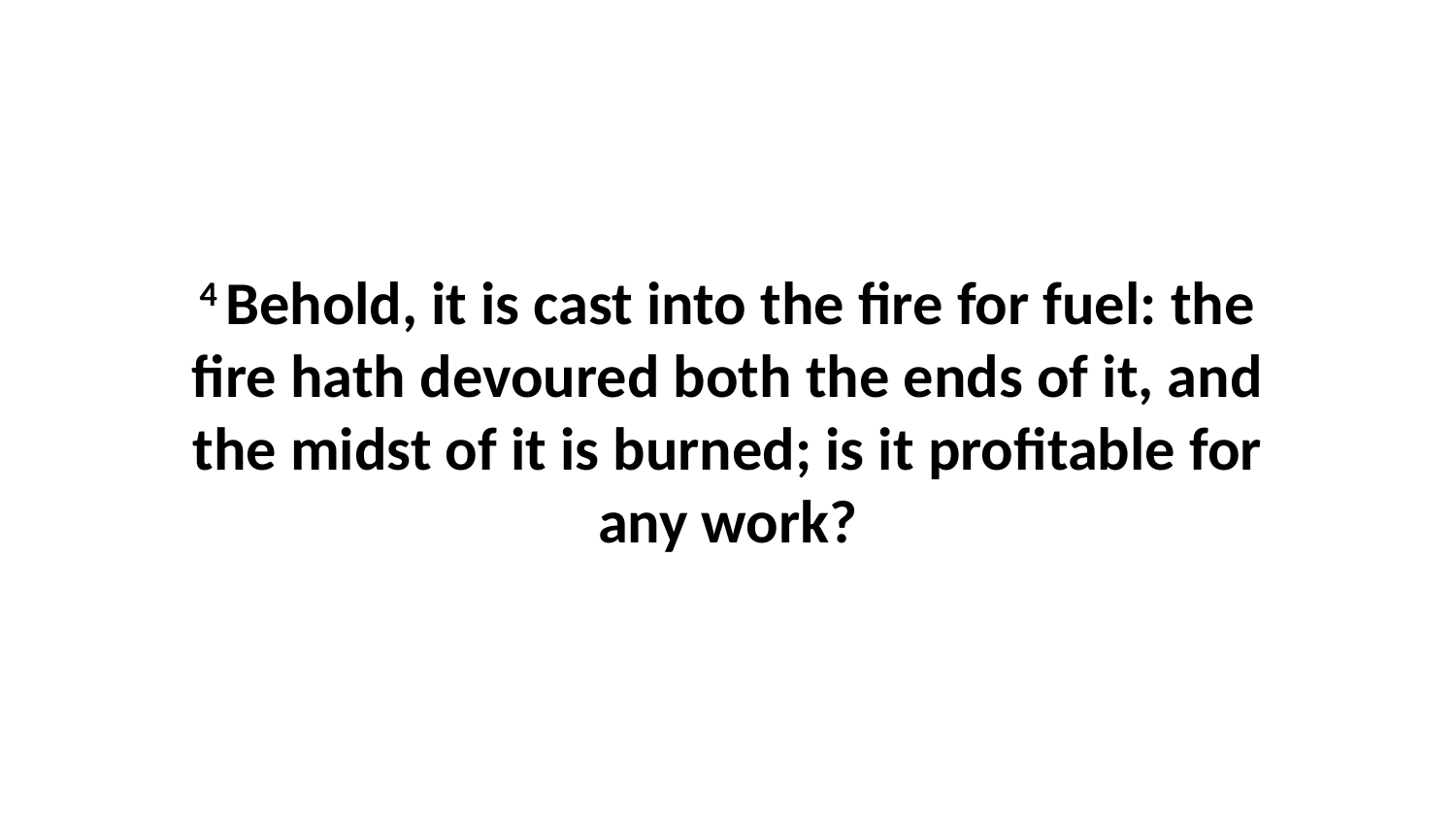

4 Behold, it is cast into the fire for fuel: the fire hath devoured both the ends of it, and the midst of it is burned; is it profitable for any work?